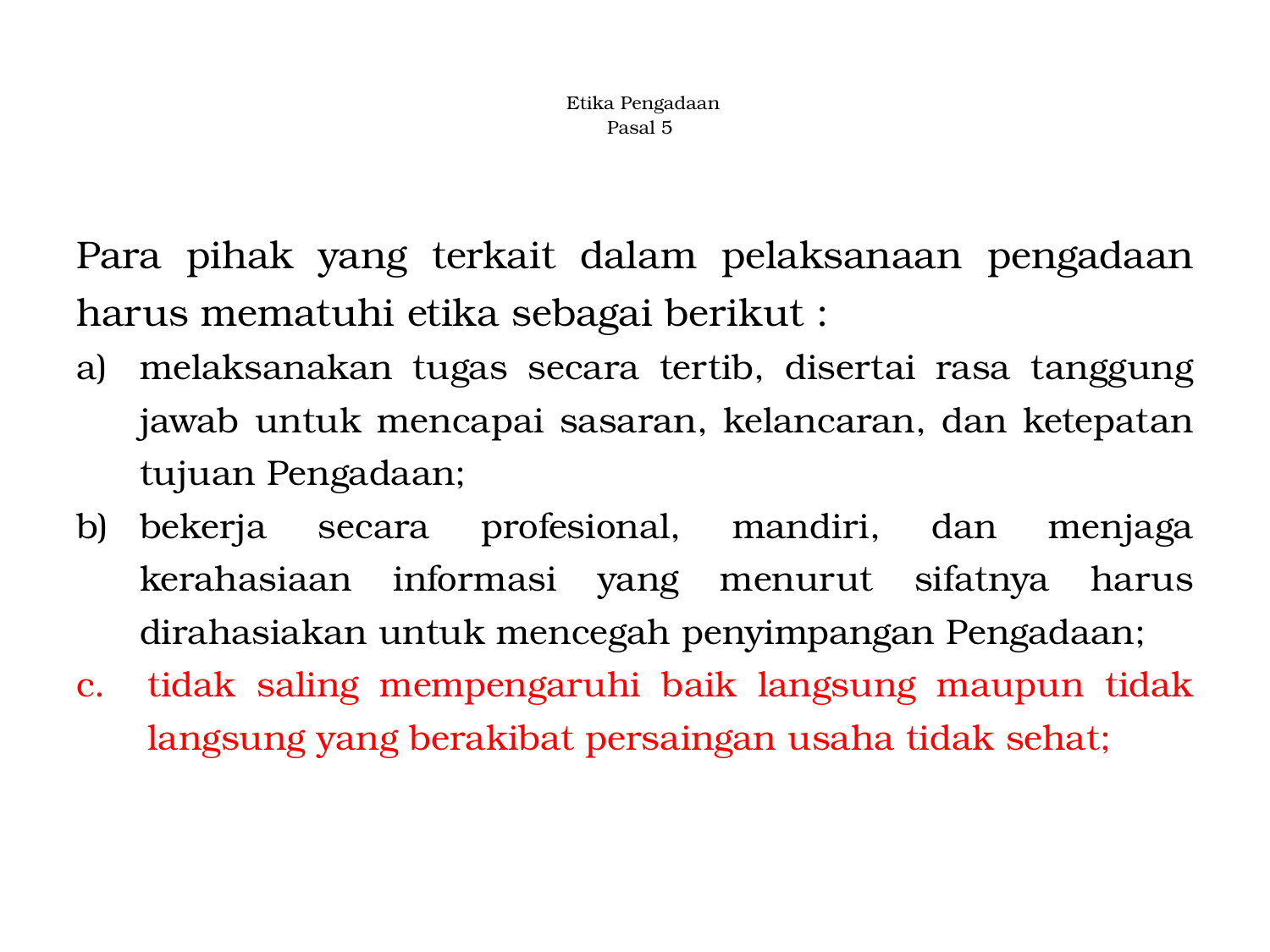

# Etika Pengadaan Pasal 5
Para pihak yang terkait dalam pelaksanaan pengadaan harus mematuhi etika sebagai berikut :
melaksanakan tugas secara tertib, disertai rasa tanggung jawab untuk mencapai sasaran, kelancaran, dan ketepatan tujuan Pengadaan;
bekerja secara profesional, mandiri, dan menjaga kerahasiaan informasi yang menurut sifatnya harus dirahasiakan untuk mencegah penyimpangan Pengadaan;
tidak saling mempengaruhi baik langsung maupun tidak langsung yang berakibat persaingan usaha tidak sehat;